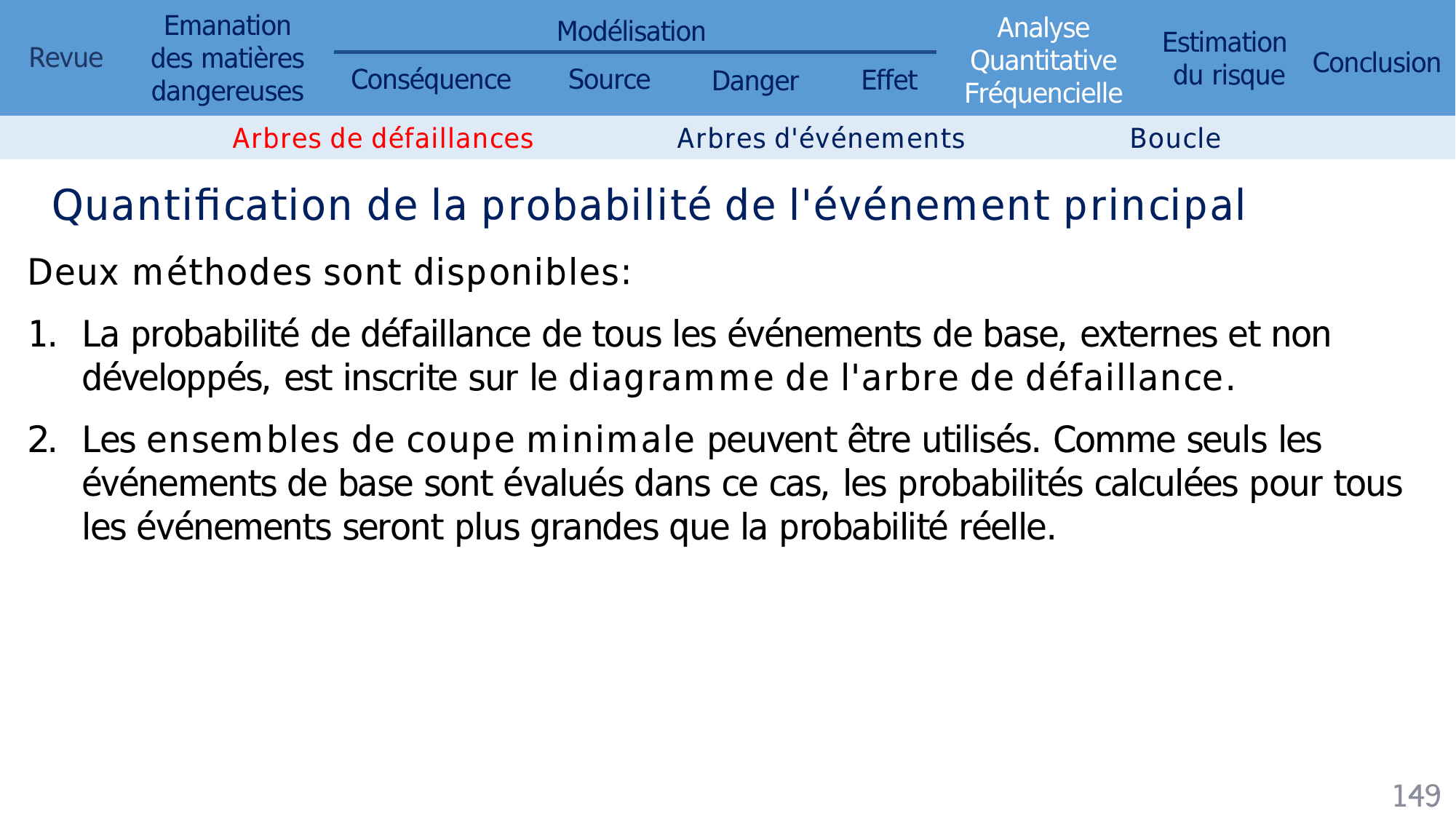

Arbres de défaillances  	    	 Arbres d'événements 		   Boucle
Quantification de la probabilité de l'événement principal
Deux méthodes sont disponibles:
La probabilité de défaillance de tous les événements de base, externes et non développés, est inscrite sur le diagramme de l'arbre de défaillance.
Les ensembles de coupe minimale peuvent être utilisés. Comme seuls les événements de base sont évalués dans ce cas, les probabilités calculées pour tous les événements seront plus grandes que la probabilité réelle.
149